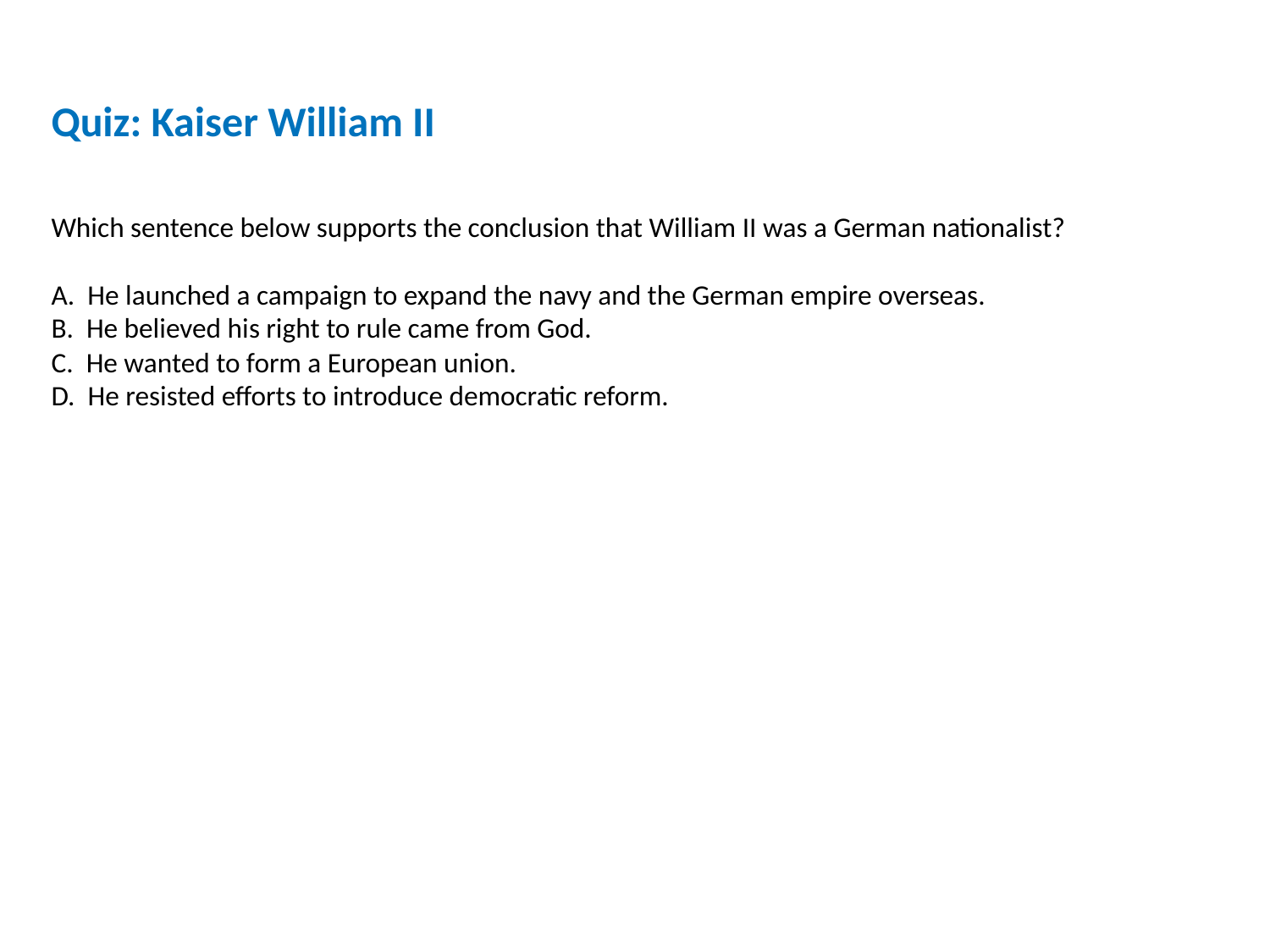

Quiz: Kaiser William II
Which sentence below supports the conclusion that William II was a German nationalist?

A.  He launched a campaign to expand the navy and the German empire overseas.
B.  He believed his right to rule came from God.
C.  He wanted to form a European union.
D.  He resisted efforts to introduce democratic reform.